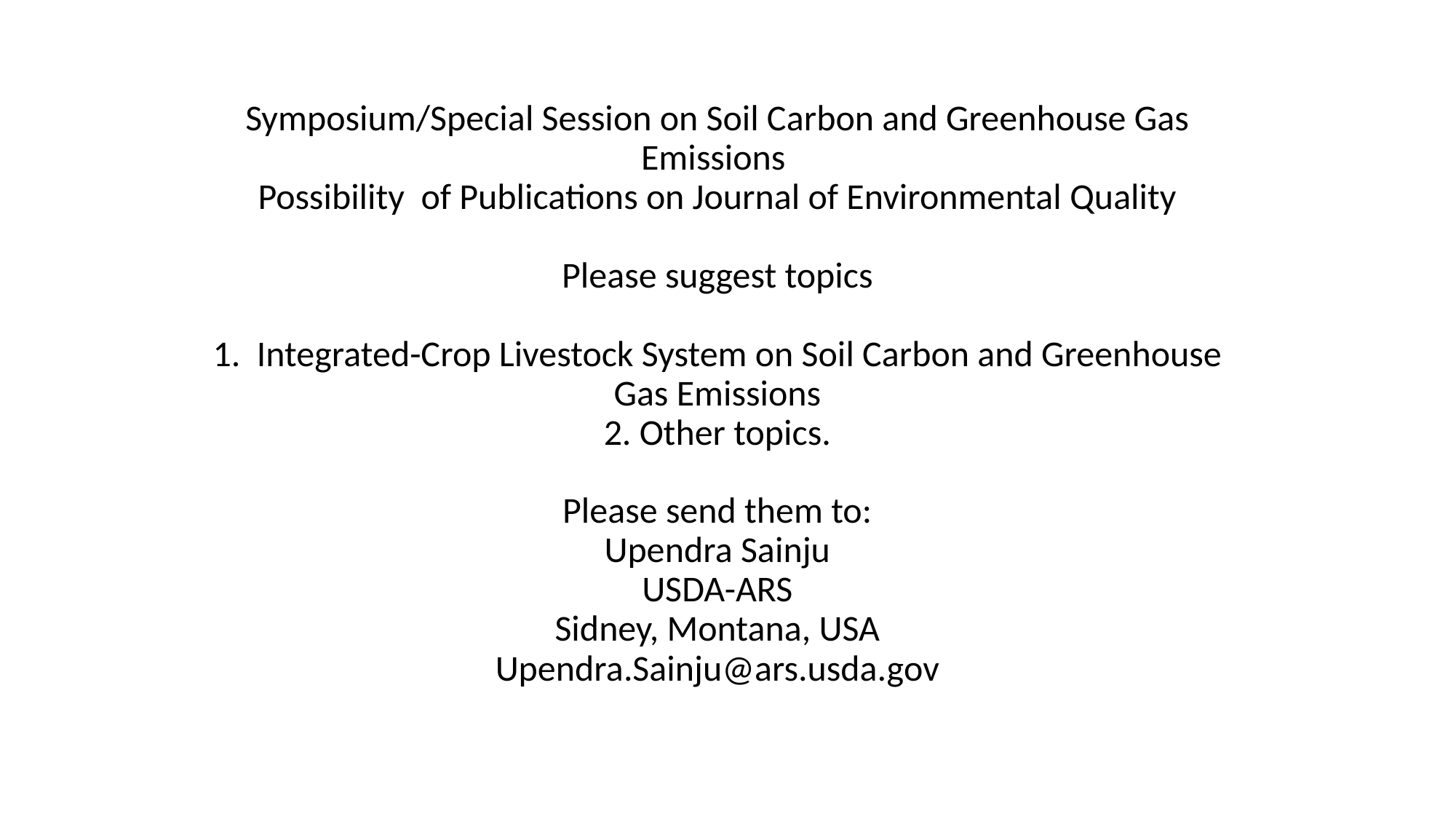

# Symposium/Special Session on Soil Carbon and Greenhouse Gas Emissions Possibility  of Publications on Journal of Environmental Quality Please suggest topics 1.  Integrated-Crop Livestock System on Soil Carbon and Greenhouse Gas Emissions 2. Other topics. Please send them to: Upendra Sainju USDA-ARS Sidney, Montana, USA Upendra.Sainju@ars.usda.gov